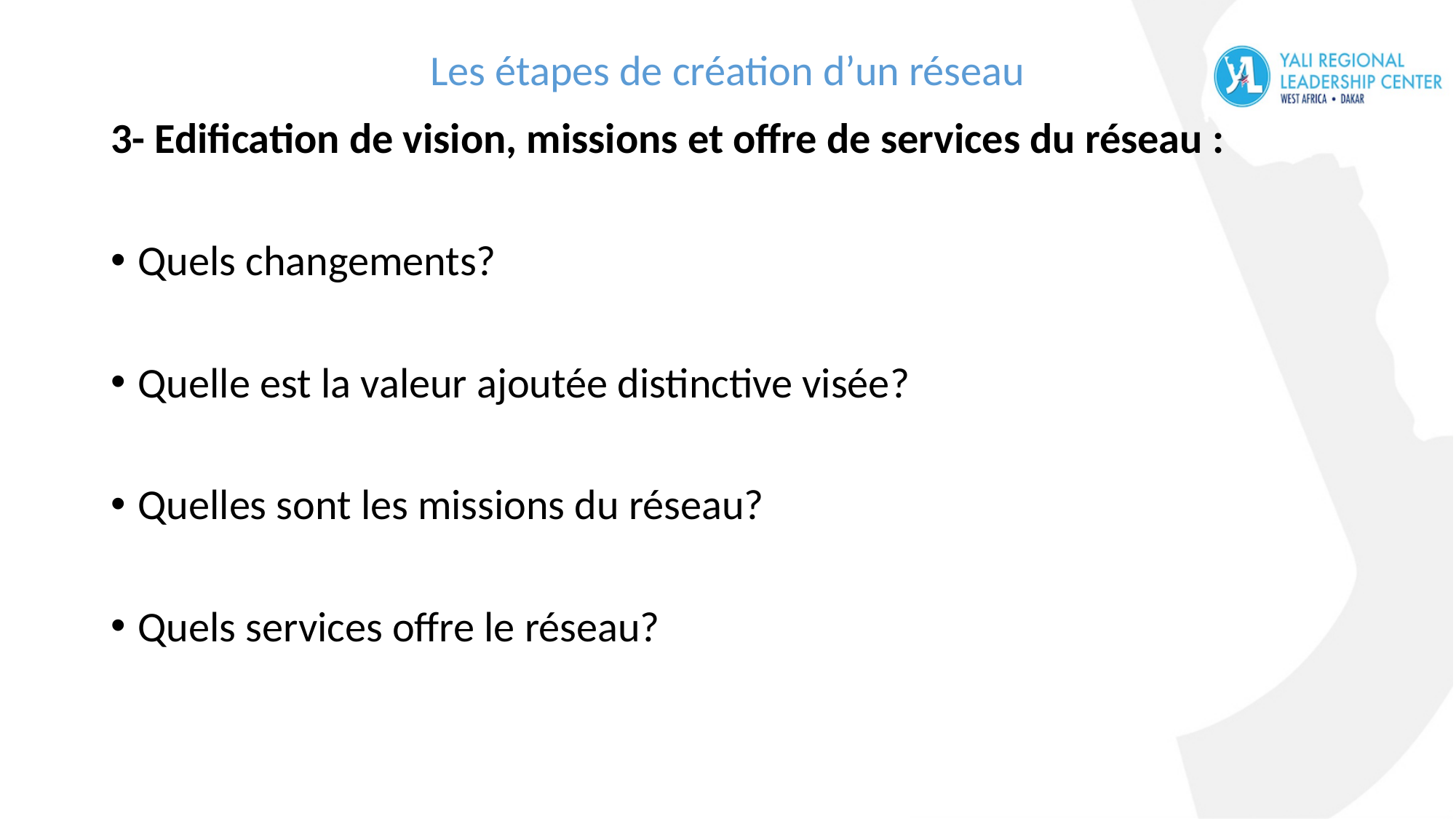

# Les étapes de création d’un réseau
3- Edification de vision, missions et offre de services du réseau :

Quels changements?

Quelle est la valeur ajoutée distinctive visée?

Quelles sont les missions du réseau?

Quels services offre le réseau?